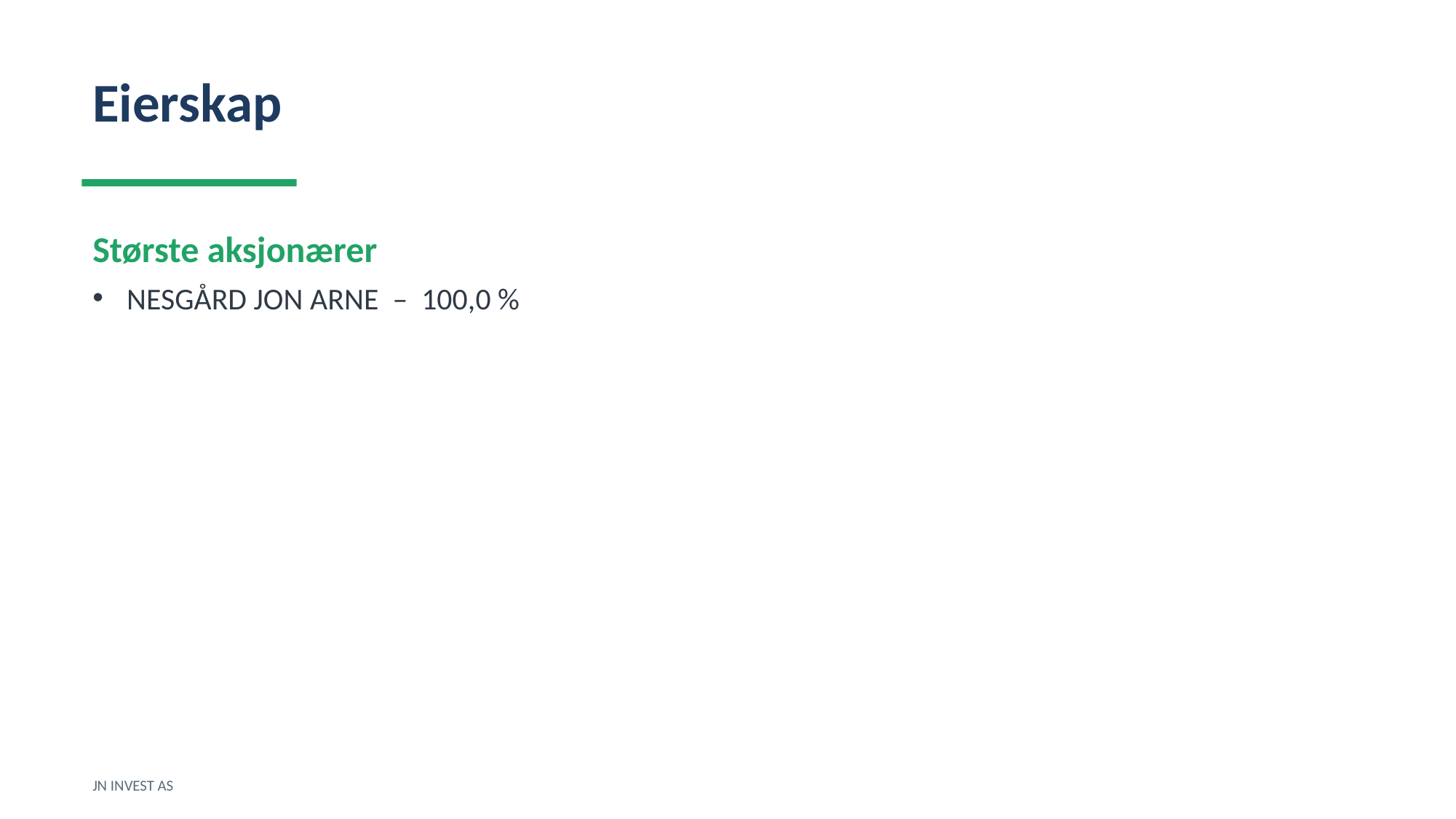

Eierskap

Største aksjonærer
NESGÅRD JON ARNE  –  100,0 %
JN INVEST AS